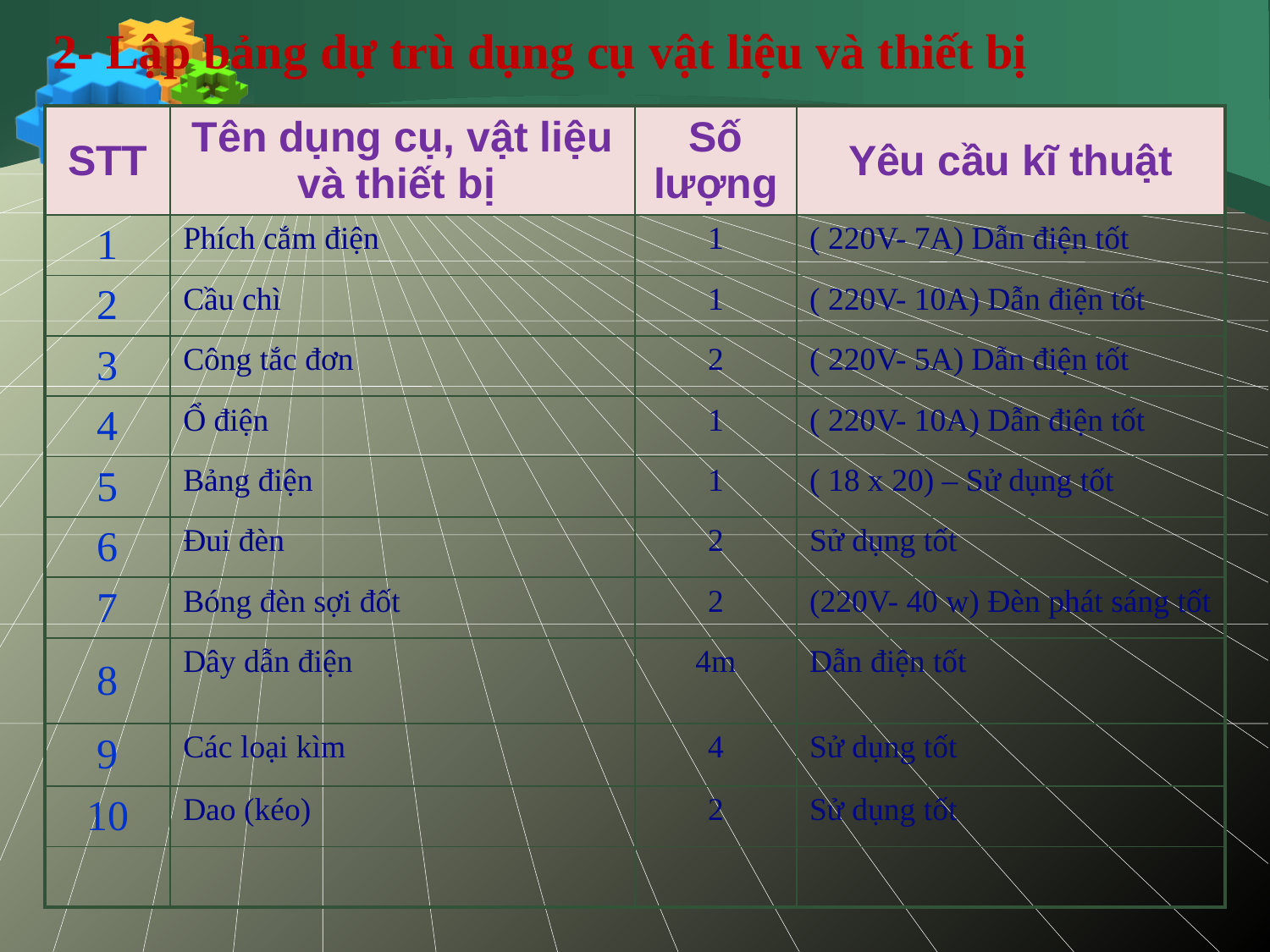

2- Lập bảng dự trù dụng cụ vật liệu và thiết bị
| STT | Tên dụng cụ, vật liệu và thiết bị | Số lượng | Yêu cầu kĩ thuật |
| --- | --- | --- | --- |
| 1 | Phích cắm điện | 1 | ( 220V- 7A) Dẫn điện tốt |
| 2 | Cầu chì | 1 | ( 220V- 10A) Dẫn điện tốt |
| 3 | Công tắc đơn | 2 | ( 220V- 5A) Dẫn điện tốt |
| 4 | Ổ điện | 1 | ( 220V- 10A) Dẫn điện tốt |
| 5 | Bảng điện | 1 | ( 18 x 20) – Sử dụng tốt |
| 6 | Đui đèn | 2 | Sử dụng tốt |
| 7 | Bóng đèn sợi đốt | 2 | (220V- 40 w) Đèn phát sáng tốt |
| 8 | Dây dẫn điện | 4m | Dẫn điện tốt |
| 9 | Các loại kìm | 4 | Sử dụng tốt |
| 10 | Dao (kéo) | 2 | Sử dụng tốt |
|  |  |  |  |